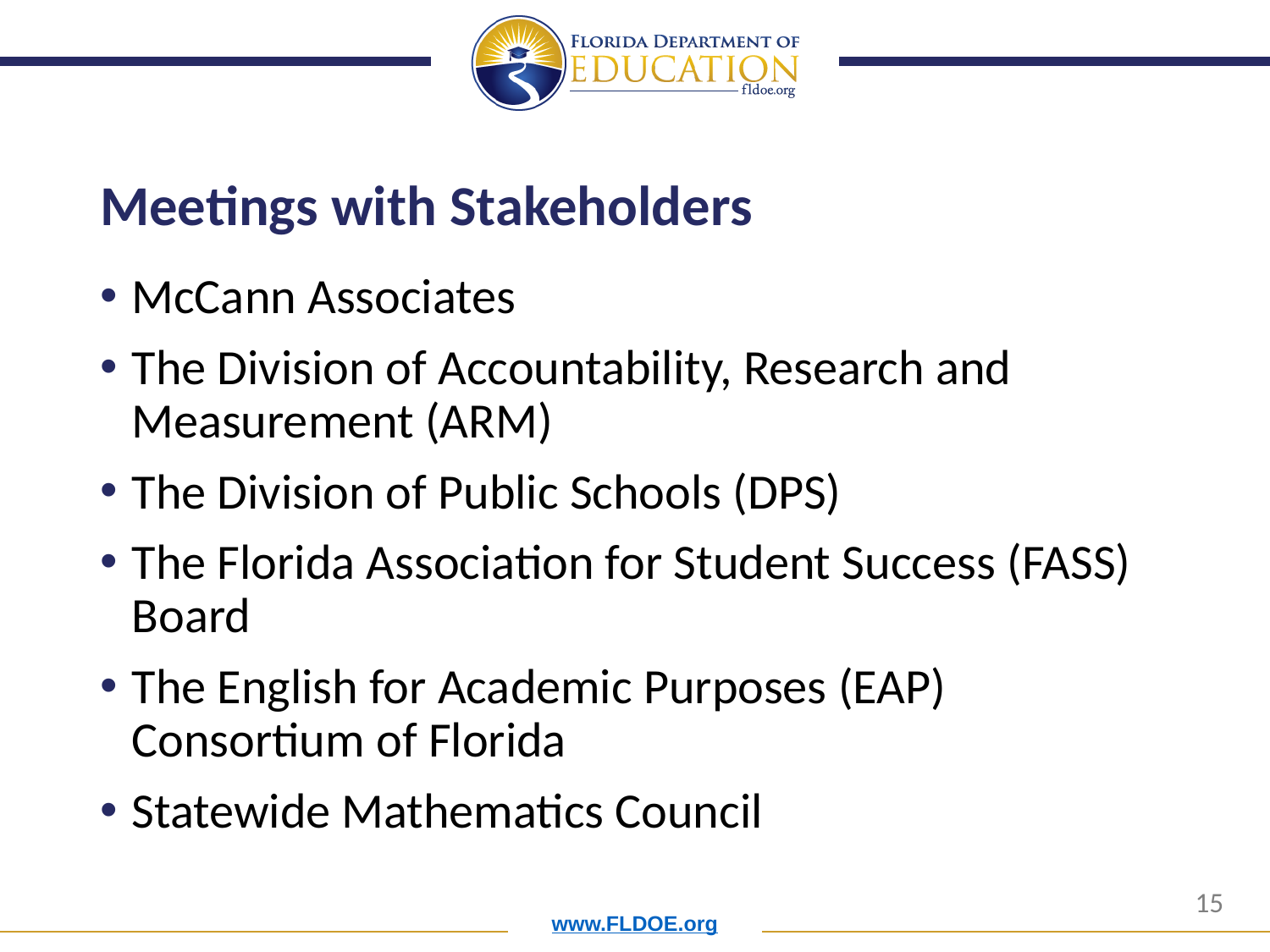

# Meetings with Stakeholders
McCann Associates
The Division of Accountability, Research and Measurement (ARM)
The Division of Public Schools (DPS)
The Florida Association for Student Success (FASS) Board
The English for Academic Purposes (EAP) Consortium of Florida
Statewide Mathematics Council